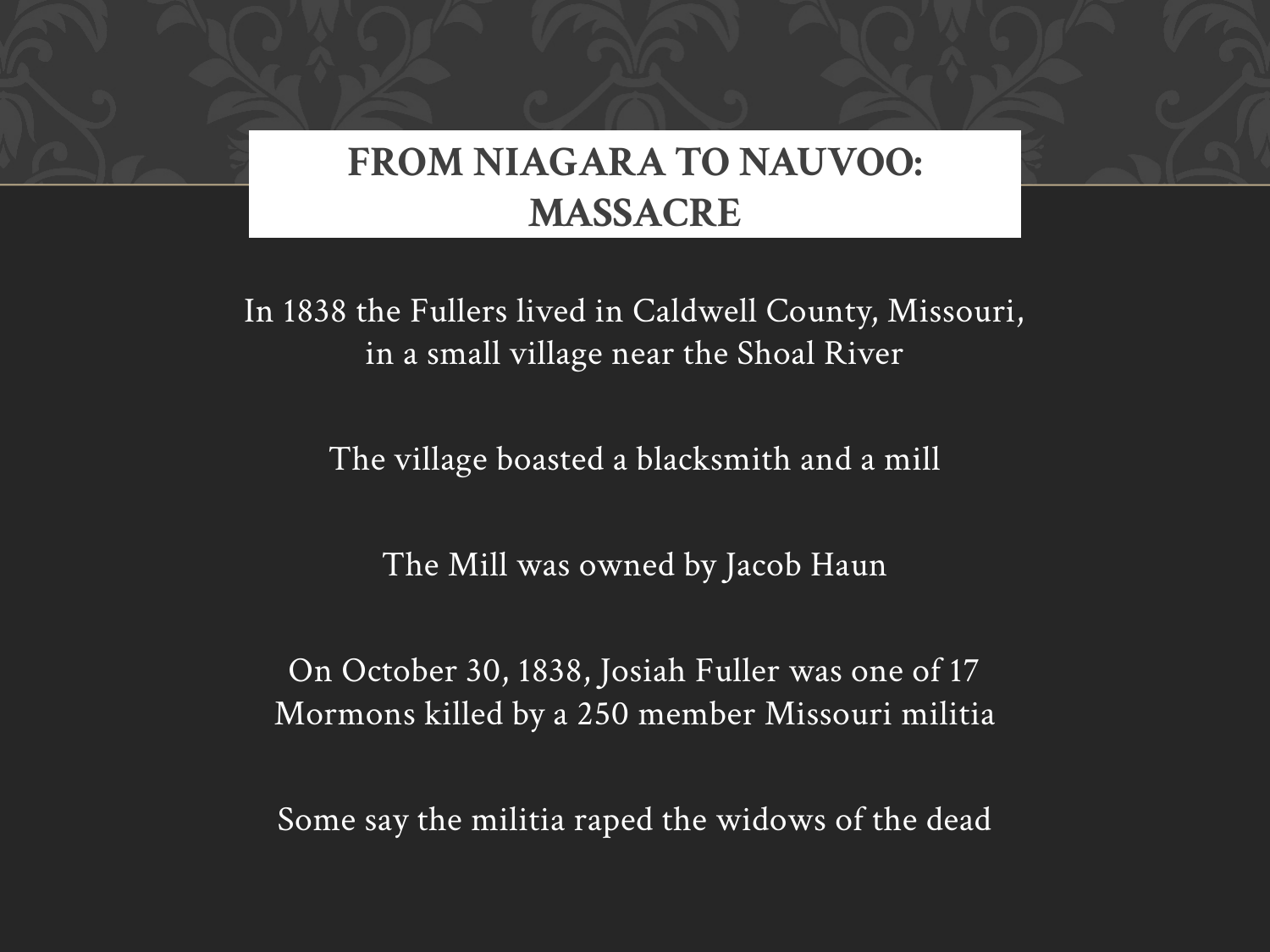

# From Niagara to Nauvoo: Massacre
In 1838 the Fullers lived in Caldwell County, Missouri, in a small village near the Shoal River

The village boasted a blacksmith and a mill

The Mill was owned by Jacob Haun

On October 30, 1838, Josiah Fuller was one of 17 Mormons killed by a 250 member Missouri militia

Some say the militia raped the widows of the dead